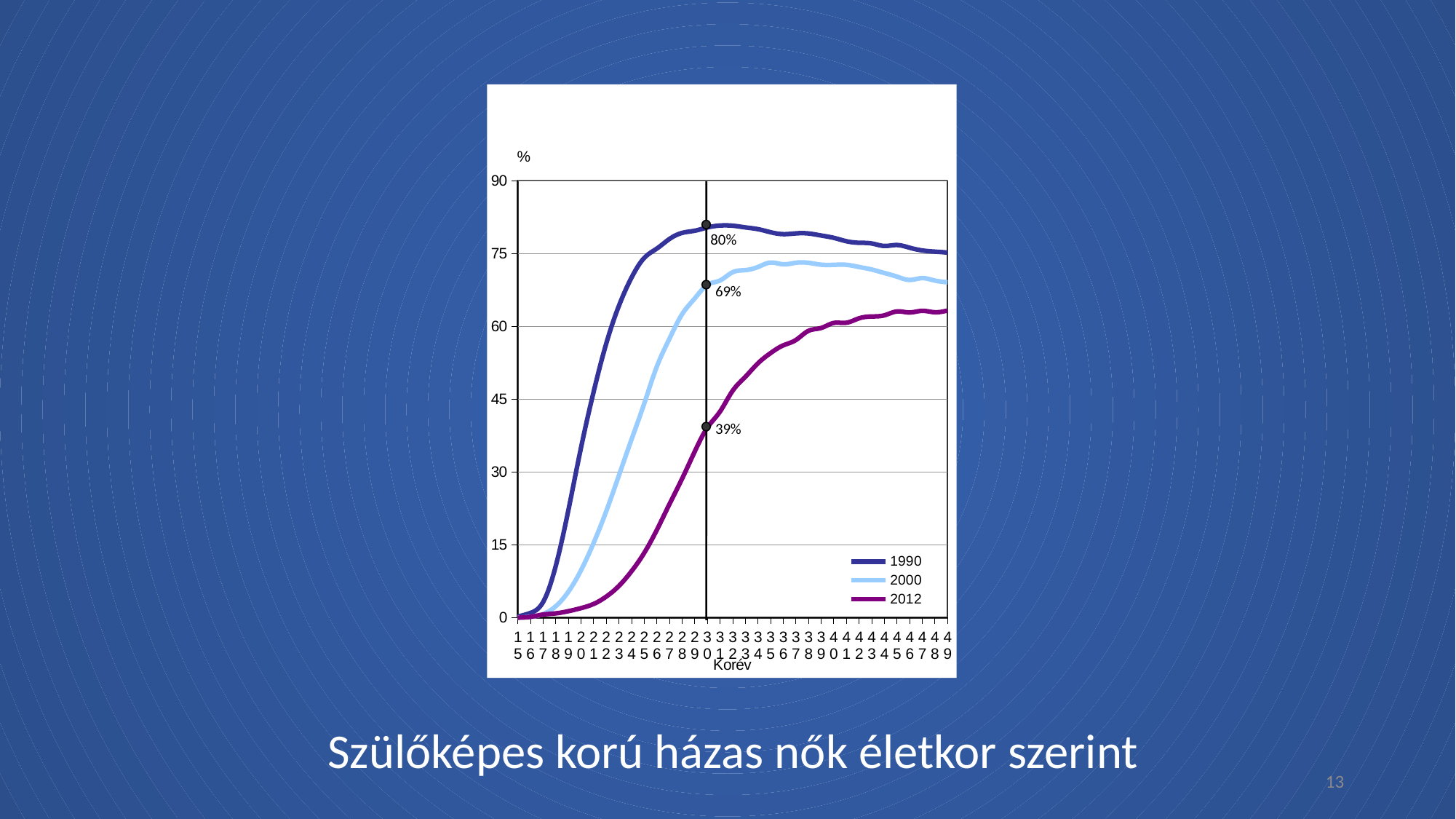

### Chart

| Category | 1990 | 2000 | 2012 |
|---|---|---|---|
| 15 | 0.206499661 | 0.0 | 0.0 |
| 16 | 0.963744214 | 0.167919133 | 0.156609857 |
| 17 | 3.168964842 | 0.720752255 | 0.639029395 |
| 18 | 10.54102328 | 2.320625148 | 0.877762758 |
| 19 | 22.00879953 | 5.314414888 | 1.325183539 |
| 20 | 34.88770053 | 9.710678172 | 1.951446347 |
| 21 | 46.43871839 | 15.34495427 | 2.812658549 |
| 22 | 56.41067217 | 21.87739831 | 4.333019816 |
| 23 | 64.18225757 | 29.224868 | 6.517272377 |
| 24 | 70.01311356 | 36.66963066 | 9.543932387 |
| 25 | 74.06885207 | 44.02559167 | 13.29817148 |
| 26 | 76.0135988 | 51.66162318 | 18.02905239 |
| 27 | 77.99050417 | 57.42860755 | 23.34748239 |
| 28 | 79.24741628 | 62.47107151 | 28.58605618 |
| 29 | 79.69853341 | 65.74542958 | 34.18735942 |
| 30 | 80.37192847 | 68.55439642 | 39.12306032 |
| 31 | 80.7672627 | 69.44385526 | 42.42712847 |
| 32 | 80.74061964 | 71.14475069 | 46.7038631 |
| 33 | 80.39232043 | 71.59239157 | 49.57657725 |
| 34 | 80.03051477 | 72.22027183 | 52.36656958 |
| 35 | 79.39843169 | 73.14357273 | 54.48139305 |
| 36 | 78.9966433 | 72.7939678 | 56.07260024 |
| 37 | 79.153041 | 73.10141326 | 57.17023912 |
| 38 | 79.13912222 | 73.09874593 | 59.06629267 |
| 39 | 78.72136702 | 72.7123908 | 59.6608557 |
| 40 | 78.23970564 | 72.68040458 | 60.69408962 |
| 41 | 77.54272079 | 72.68329423 | 60.74643922 |
| 42 | 77.22134207 | 72.24007233 | 61.64802775 |
| 43 | 77.08155292 | 71.72107657 | 62.03354444 |
| 44 | 76.56569697 | 71.00257186 | 62.26862286 |
| 45 | 76.75514626 | 70.25980313 | 63.0687543 |
| 46 | 76.20994329 | 69.57109919 | 62.85803699 |
| 47 | 75.64273742 | 69.93741035 | 63.19987959 |
| 48 | 75.39599374 | 69.44390921 | 62.90344204 |
| 49 | 75.21394982 | 69.09473148 | 63.24732213 |

80%
69%

39%

Szülőképes korú házas nők életkor szerint
13